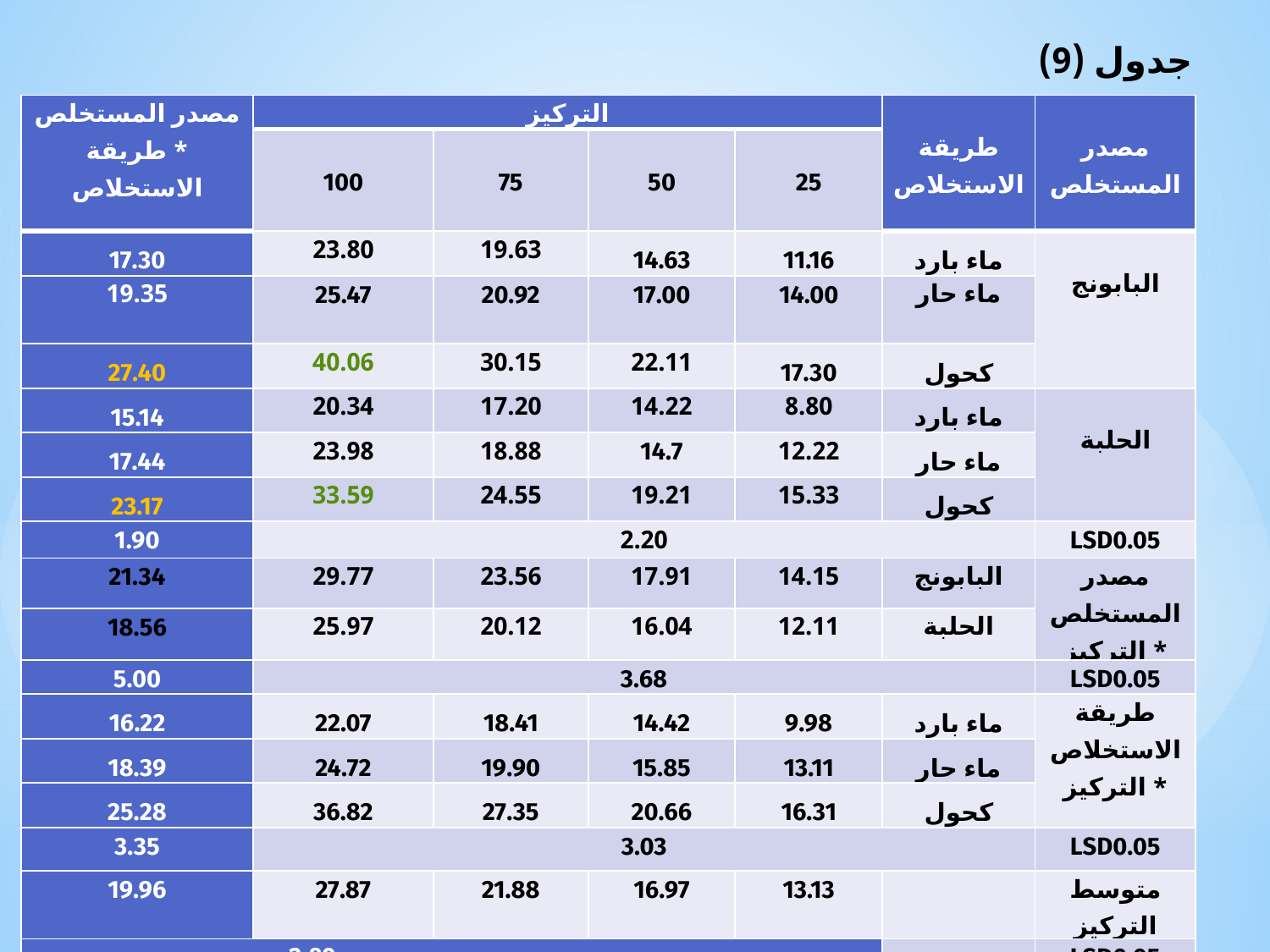

جدول (9)

| مصدر المستخلص \* طريقة الاستخلاص | التركيز |  |  |  | طريقة الاستخلاص | مصدر المستخلص |
| --- | --- | --- | --- | --- | --- | --- |
|  | 100 | 75 | 50 | 25 |  |  |
| 17.30 | 23.80 | 19.63 | 14.63 | 11.16 | ماء بارد | البابونج |
| 19.35 | 25.47 | 20.92 | 17.00 | 14.00 | ماء حار |  |
| 27.40 | 40.06 | 30.15 | 22.11 | 17.30 | كحول |  |
| 15.14 | 20.34 | 17.20 | 14.22 | 8.80 | ماء بارد | الحلبة |
| 17.44 | 23.98 | 18.88 | 14.7 | 12.22 | ماء حار |  |
| 23.17 | 33.59 | 24.55 | 19.21 | 15.33 | كحول |  |
| 1.90 | 2.20 |  |  |  |  | LSD0.05 |
| 21.34 | 29.77 | 23.56 | 17.91 | 14.15 | البابونج | مصدر المستخلص \* التركيز |
| 18.56 | 25.97 | 20.12 | 16.04 | 12.11 | الحلبة |  |
| 5.00 | 3.68 |  |  |  |  | LSD0.05 |
| 16.22 | 22.07 | 18.41 | 14.42 | 9.98 | ماء بارد | طريقة الاستخلاص \* التركيز |
| 18.39 | 24.72 | 19.90 | 15.85 | 13.11 | ماء حار |  |
| 25.28 | 36.82 | 27.35 | 20.66 | 16.31 | كحول |  |
| 3.35 | 3.03 |  |  |  |  | LSD0.05 |
| 19.96 | 27.87 | 21.88 | 16.97 | 13.13 |  | متوسط التركيز |
| 2.89 |  |  |  |  |  | LSD0.05 |